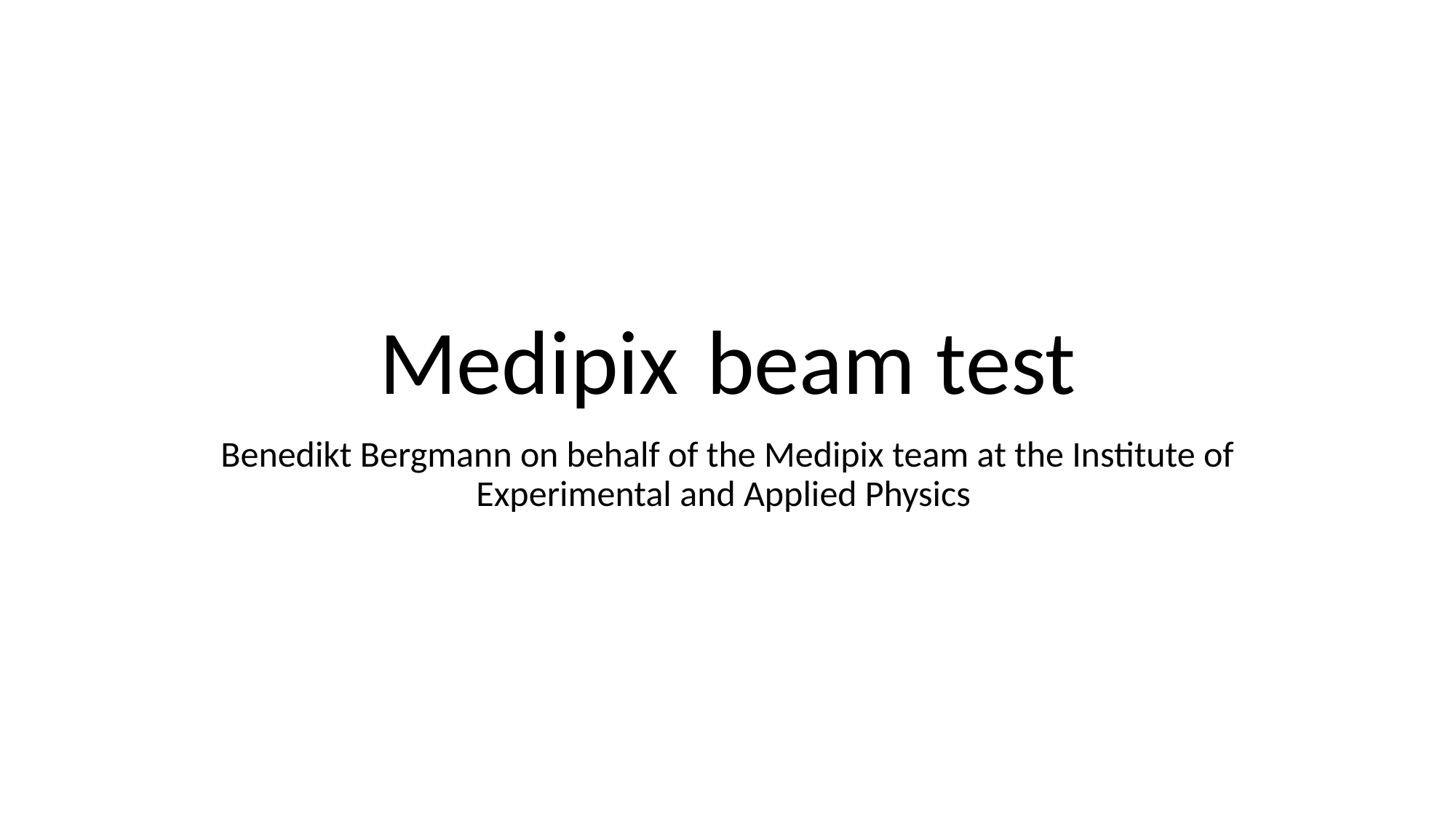

# Medipix	beam test
Benedikt Bergmann on behalf of the Medipix team at the Institute of Experimental and Applied Physics